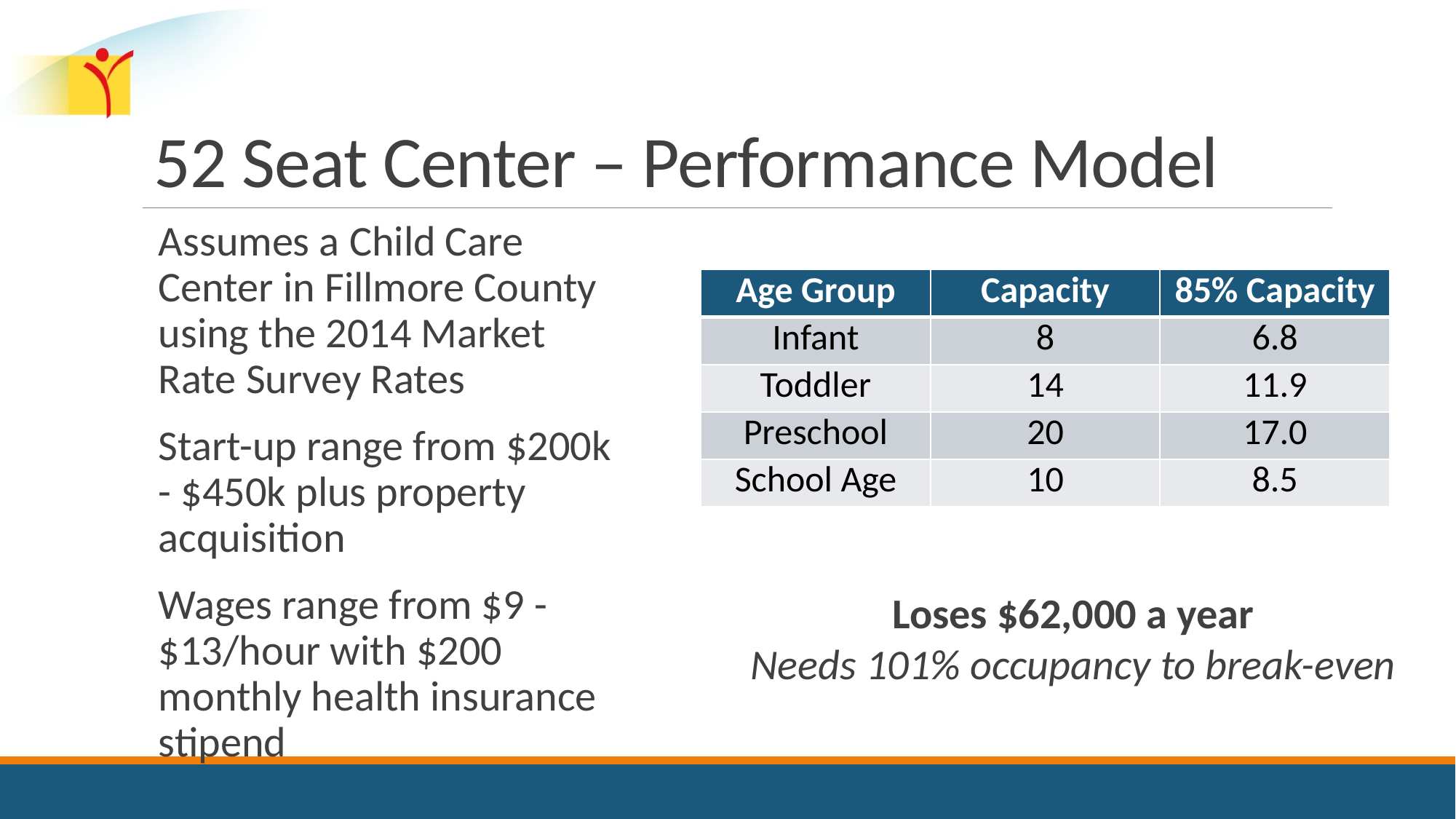

# 52 Seat Center – Performance Model
Assumes a Child Care Center in Fillmore County using the 2014 Market Rate Survey Rates
Start-up range from $200k - $450k plus property acquisition
Wages range from $9 - $13/hour with $200 monthly health insurance stipend
| Age Group | Capacity | 85% Capacity |
| --- | --- | --- |
| Infant | 8 | 6.8 |
| Toddler | 14 | 11.9 |
| Preschool | 20 | 17.0 |
| School Age | 10 | 8.5 |
Loses $62,000 a year
Needs 101% occupancy to break-even